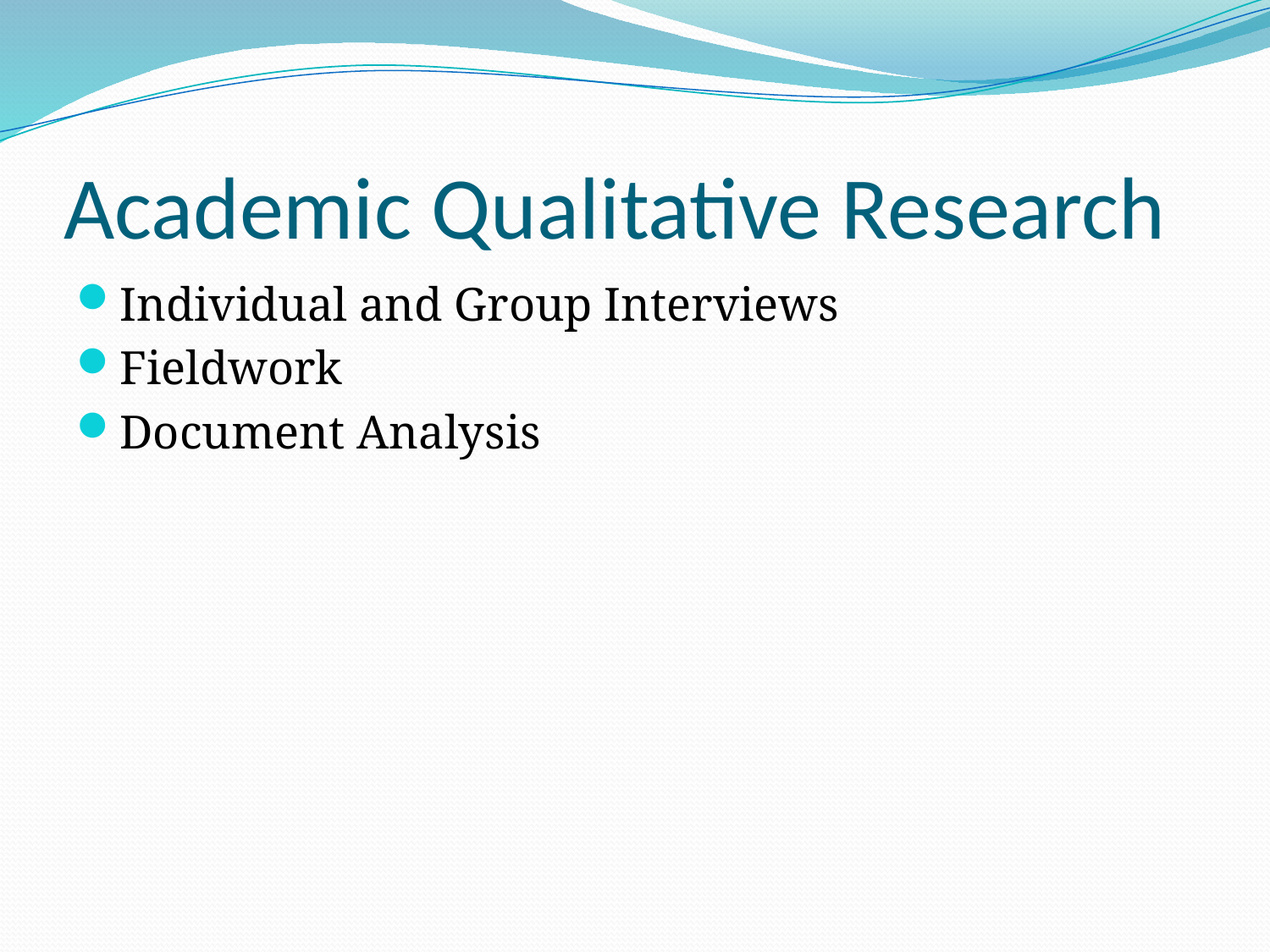

# Academic Qualitative Research
Individual and Group Interviews
Fieldwork
Document Analysis